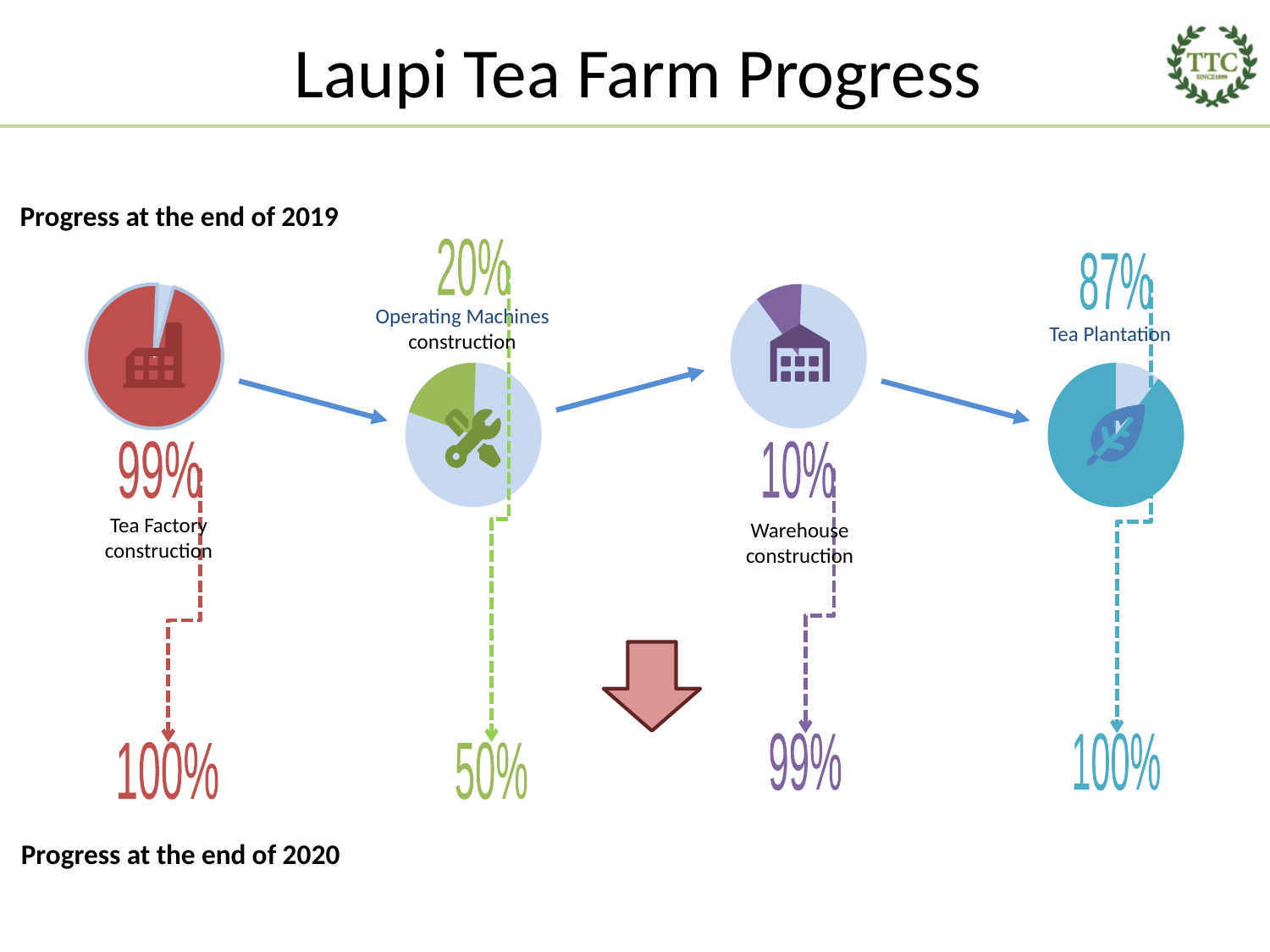

# Laupi Tea Farm Progress
Progress at the end of 2019
20%
87%

99%
10%

Operating Machines construction
Tea Plantation
Tea Factory construction
Warehouse construction

100%
99%
50%
100%
Progress at the end of 2020